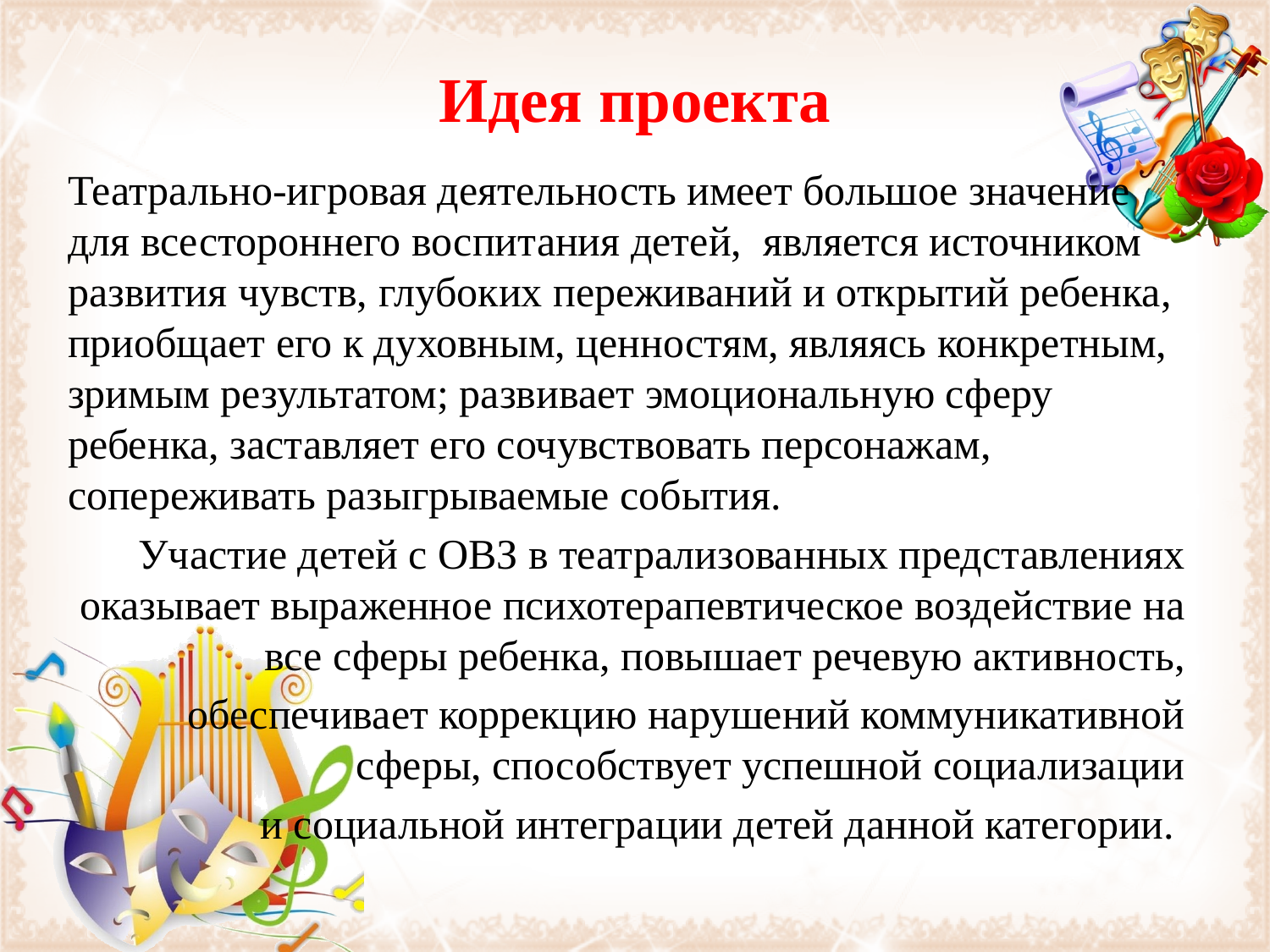

# Идея проекта
Театрально-игровая деятельность имеет большое значение для всестороннего воспитания детей,  является источником развития чувств, глубоких переживаний и открытий ребенка, приобщает его к духовным, ценностям, являясь конкретным, зримым результатом; развивает эмоциональную сферу ребенка, заставляет его сочувствовать персонажам, сопереживать разыгрываемые события.
Участие детей с ОВЗ в театрализованных представлениях оказывает выраженное психотерапевтическое воздействие на все сферы ребенка, повышает речевую активность,
 обеспечивает коррекцию нарушений коммуникативной сферы, способствует успешной социализации
 и социальной интеграции детей данной категории.